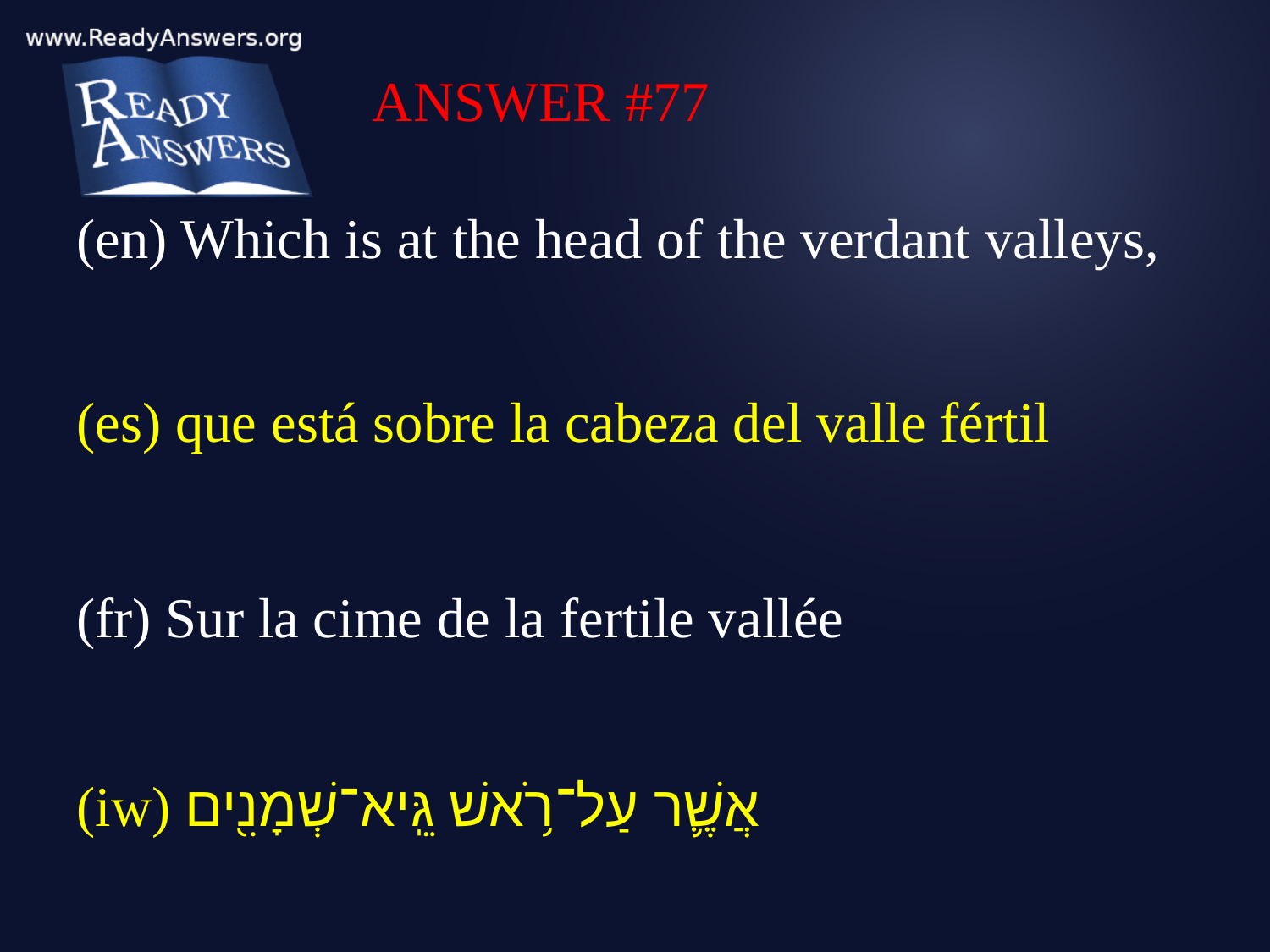

ANSWER #77
(en) Which is at the head of the verdant valleys,
(es) que está sobre la cabeza del valle fértil
(fr) Sur la cime de la fertile vallée
(iw) אֲשֶׁ֛ר עַל־רֹ֥אשׁ גֵּֽיא־שְׁמָנִ֖ים